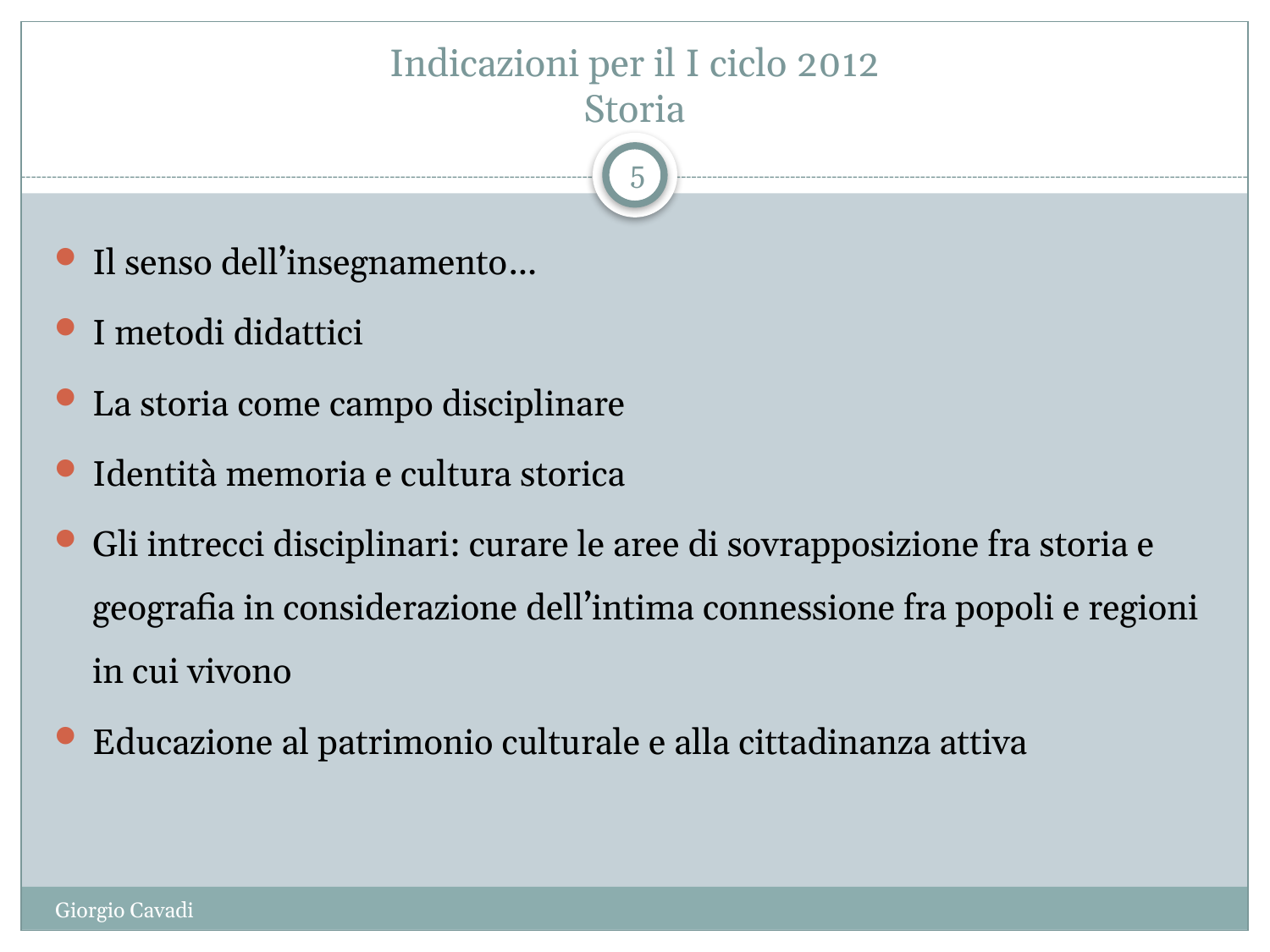

# Indicazioni per il I ciclo 2012 Storia
5
Il senso dell’insegnamento…
I metodi didattici
La storia come campo disciplinare
Identità memoria e cultura storica
Gli intrecci disciplinari: curare le aree di sovrapposizione fra storia e geografia in considerazione dell’intima connessione fra popoli e regioni in cui vivono
Educazione al patrimonio culturale e alla cittadinanza attiva

Giorgio Cavadi